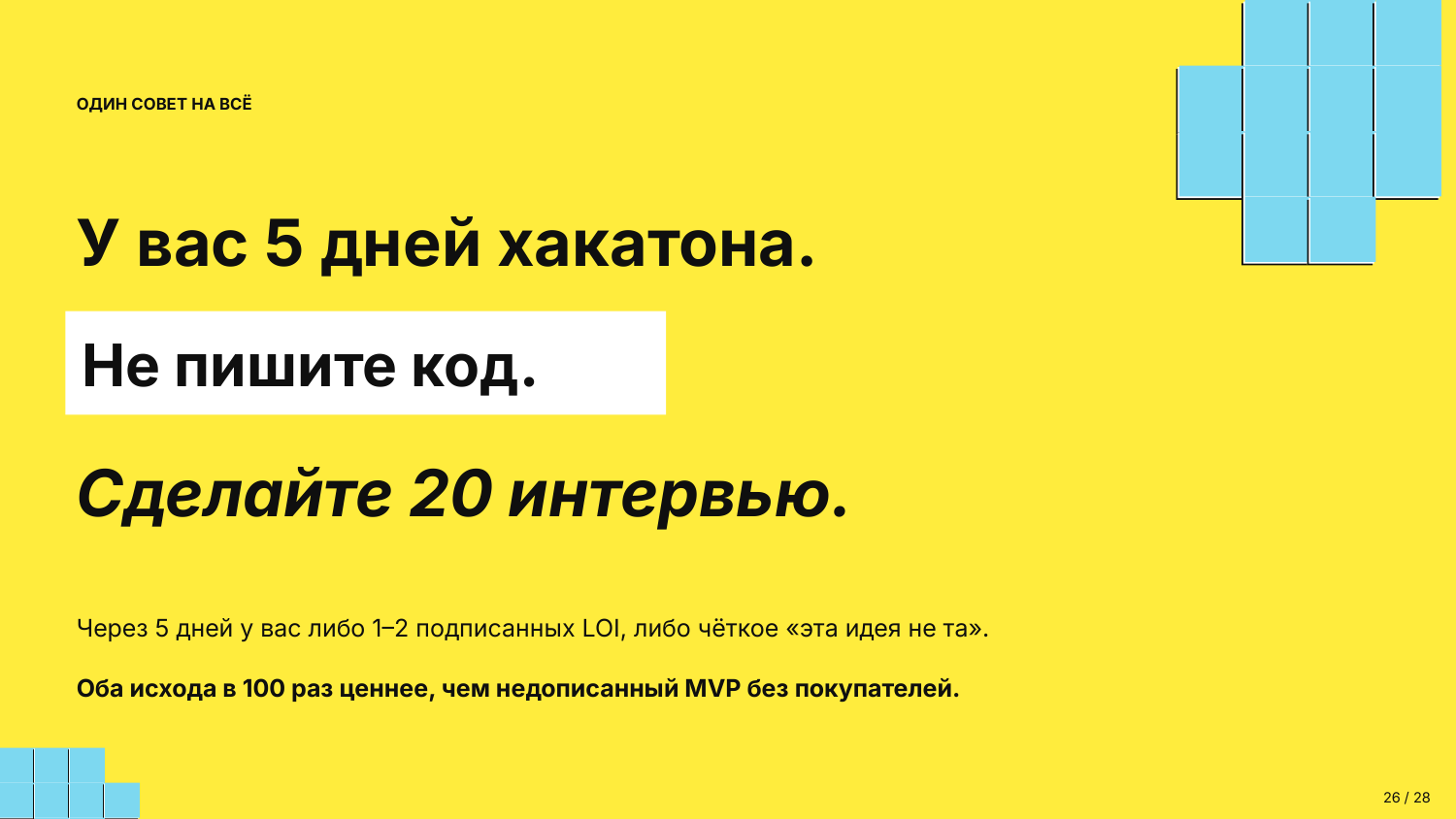

ОДИН СОВЕТ НА ВСЁ

У вас 5 дней хакатона.

Не пишите код.
Сделайте 20 интервью.
Через 5 дней у вас либо 1–2 подписанных LOI, либо чёткое «эта идея не та».
Оба исхода в 100 раз ценнее, чем недописанный MVP без покупателей.

26 / 28